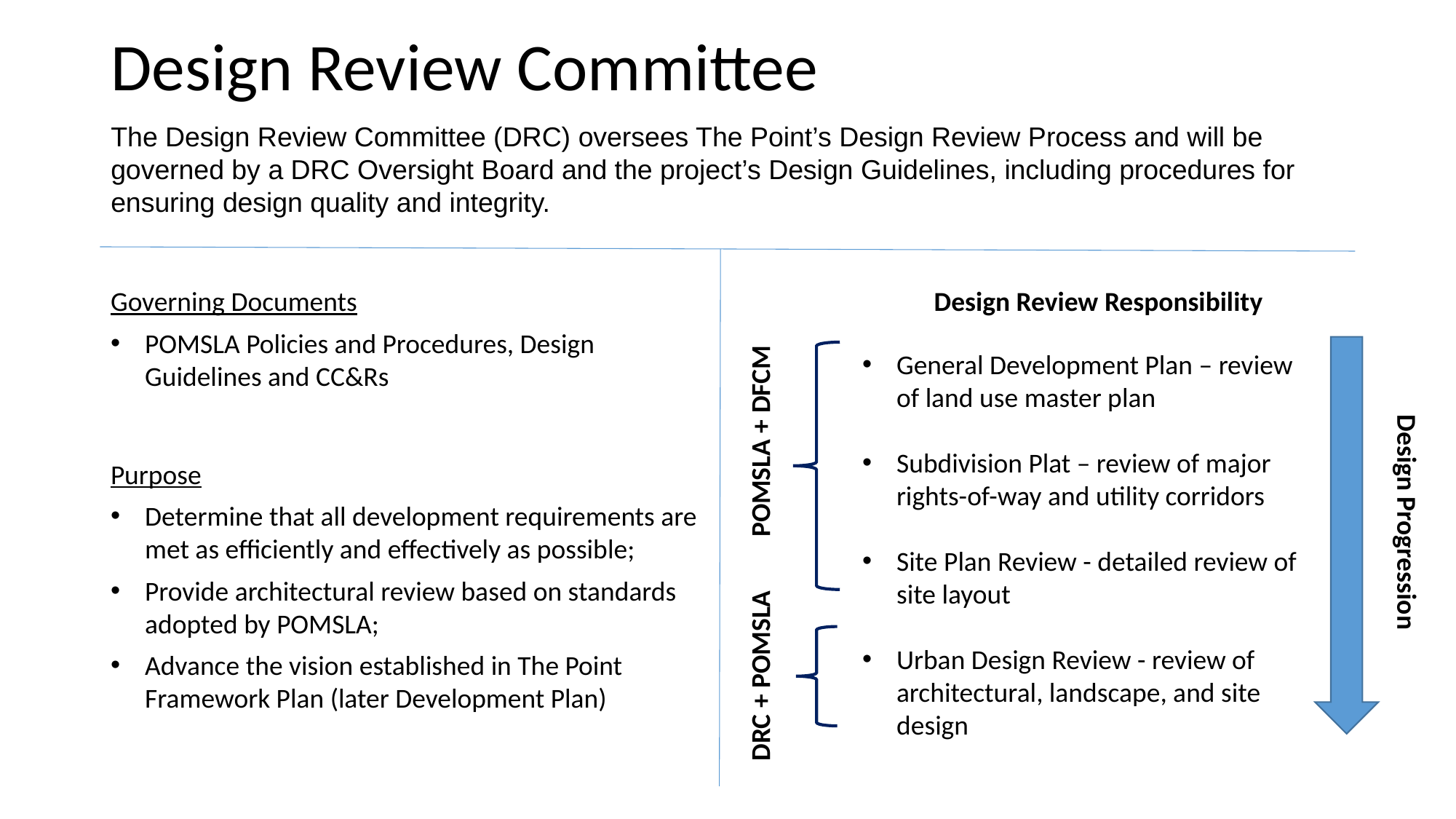

# Design Review Committee
The Design Review Committee (DRC) oversees The Point’s Design Review Process and will be governed by a DRC Oversight Board and the project’s Design Guidelines, including procedures for ensuring design quality and integrity.

Governing Documents
POMSLA Policies and Procedures, Design Guidelines and CC&Rs

Purpose
Determine that all development requirements are met as efficiently and effectively as possible;
Provide architectural review based on standards adopted by POMSLA;
Advance the vision established in The Point Framework Plan (later Development Plan)

Design Review Responsibility

General Development Plan – review of land use master plan

Subdivision Plat – review of major rights-of-way and utility corridors

Site Plan Review - detailed review of site layout

Urban Design Review - review of architectural, landscape, and site design
POMSLA + DFCM

DRC + POMSLA

Design Progression